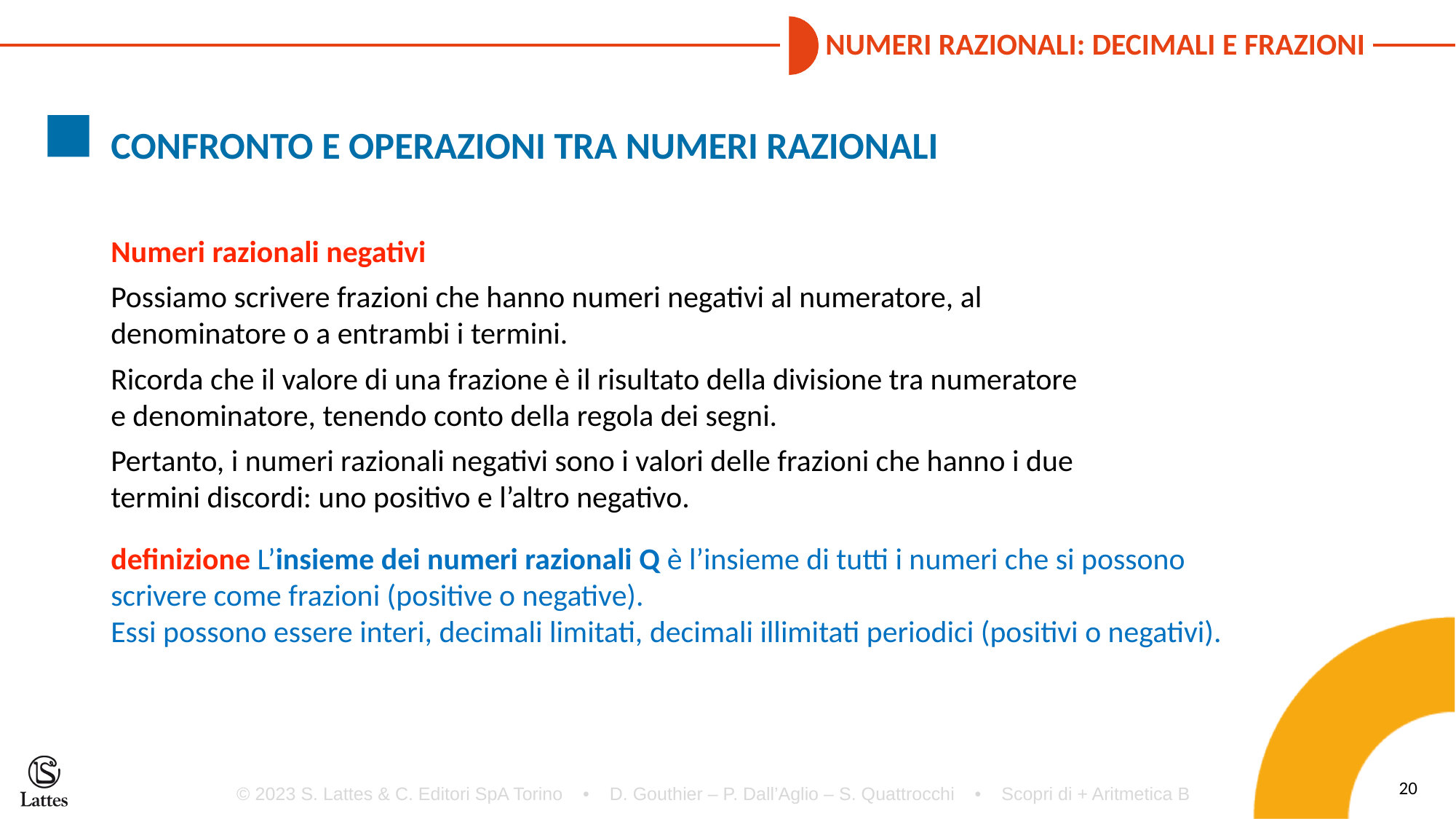

CONFRONTO E OPERAZIONI TRA NUMERI RAZIONALI
Numeri razionali negativi
Possiamo scrivere frazioni che hanno numeri negativi al numeratore, al
denominatore o a entrambi i termini.
Ricorda che il valore di una frazione è il risultato della divisione tra numeratore
e denominatore, tenendo conto della regola dei segni.
Pertanto, i numeri razionali negativi sono i valori delle frazioni che hanno i due
termini discordi: uno positivo e l’altro negativo.
definizione L’insieme dei numeri razionali Q è l’insieme di tutti i numeri che si possono scrivere come frazioni (positive o negative).
Essi possono essere interi, decimali limitati, decimali illimitati periodici (positivi o negativi).